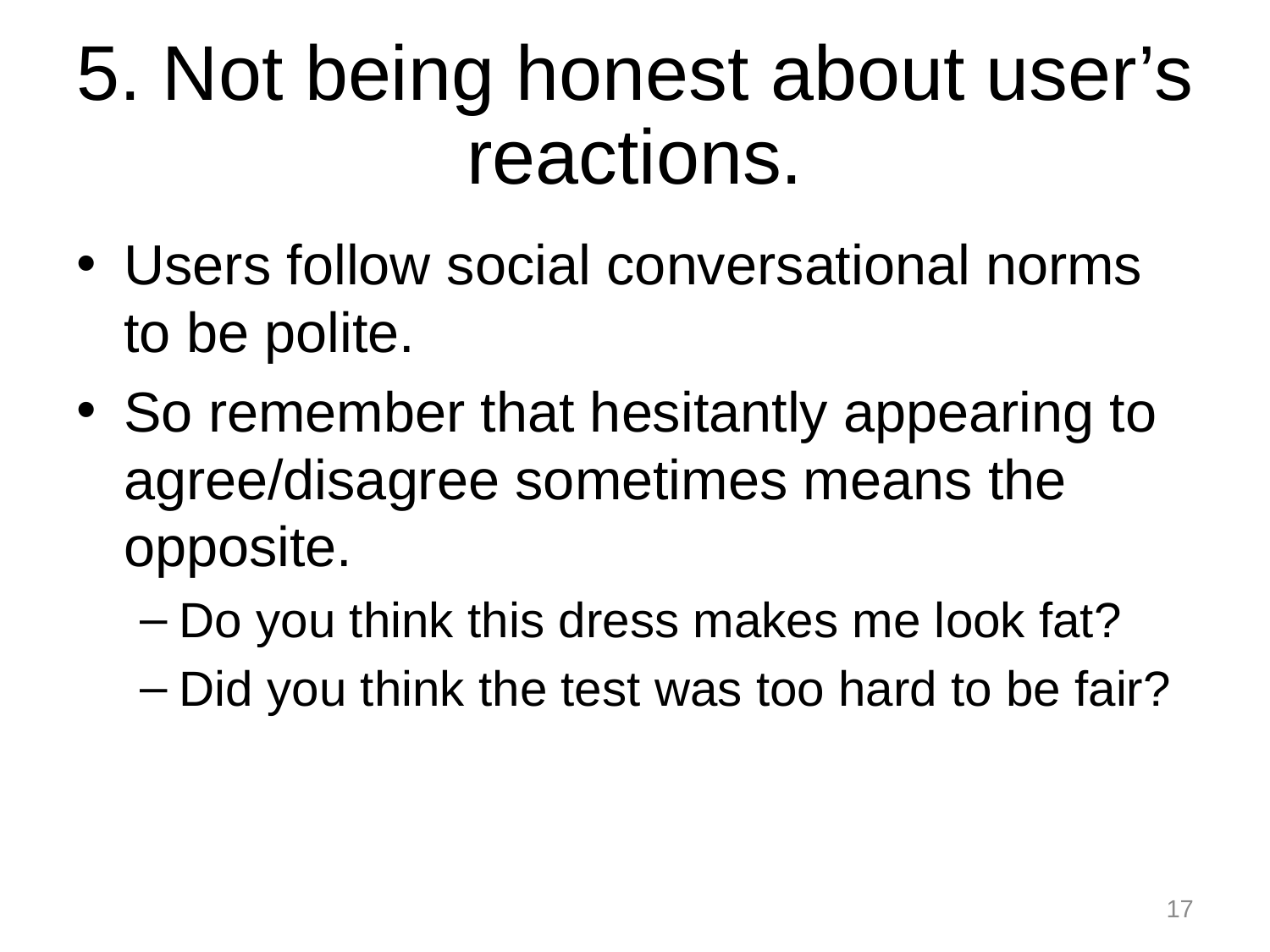

# 5. Not being honest about user’s reactions.
Users follow social conversational norms to be polite.
So remember that hesitantly appearing to agree/disagree sometimes means the opposite.
Do you think this dress makes me look fat?
Did you think the test was too hard to be fair?

17